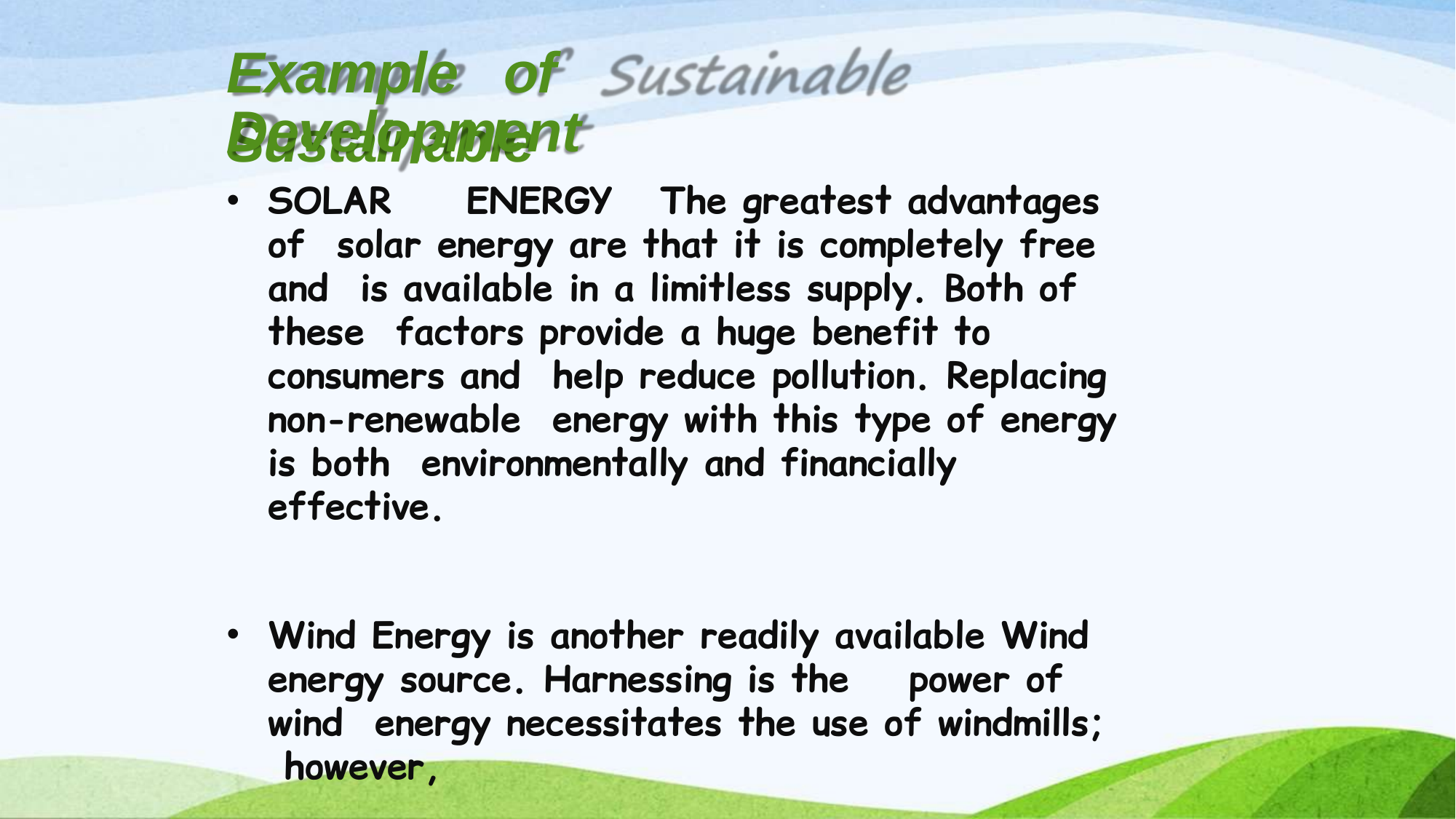

# Example	of	Sustainable

Development
SOLAR	ENERGY	The greatest advantages of  solar energy are that it is completely free and  is available in a limitless supply. Both of these  factors provide a huge benefit to consumers and  help reduce pollution. Replacing non-renewable  energy with this type of energy is both  environmentally and financially effective.

Wind Energy is another readily available Wind  energy source. Harnessing is the	power of wind  energy necessitates the use of windmills;  however,